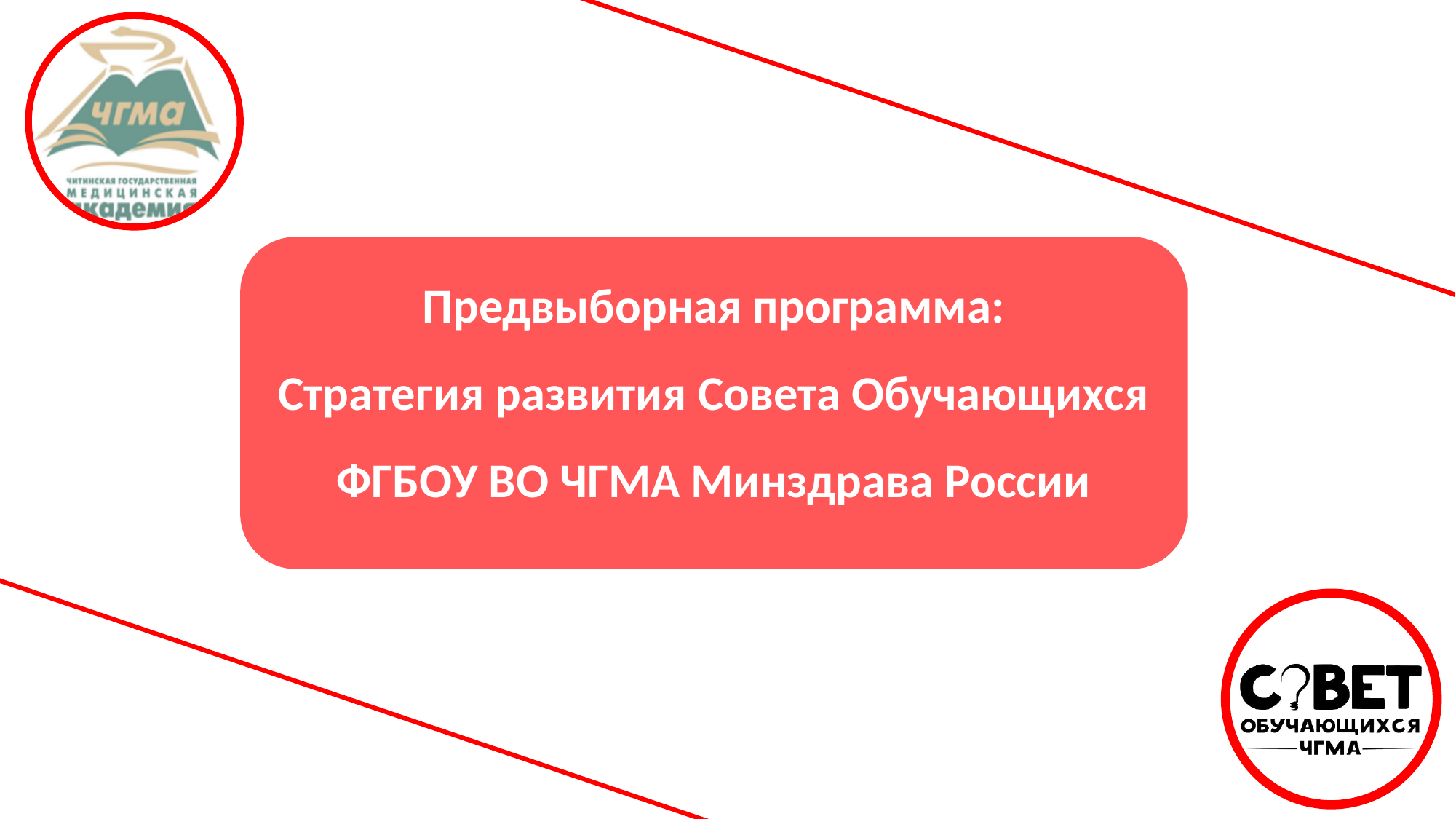

#
Предвыборная программа:
Стратегия развития Совета Обучающихся
ФГБОУ ВО ЧГМА Минздрава России